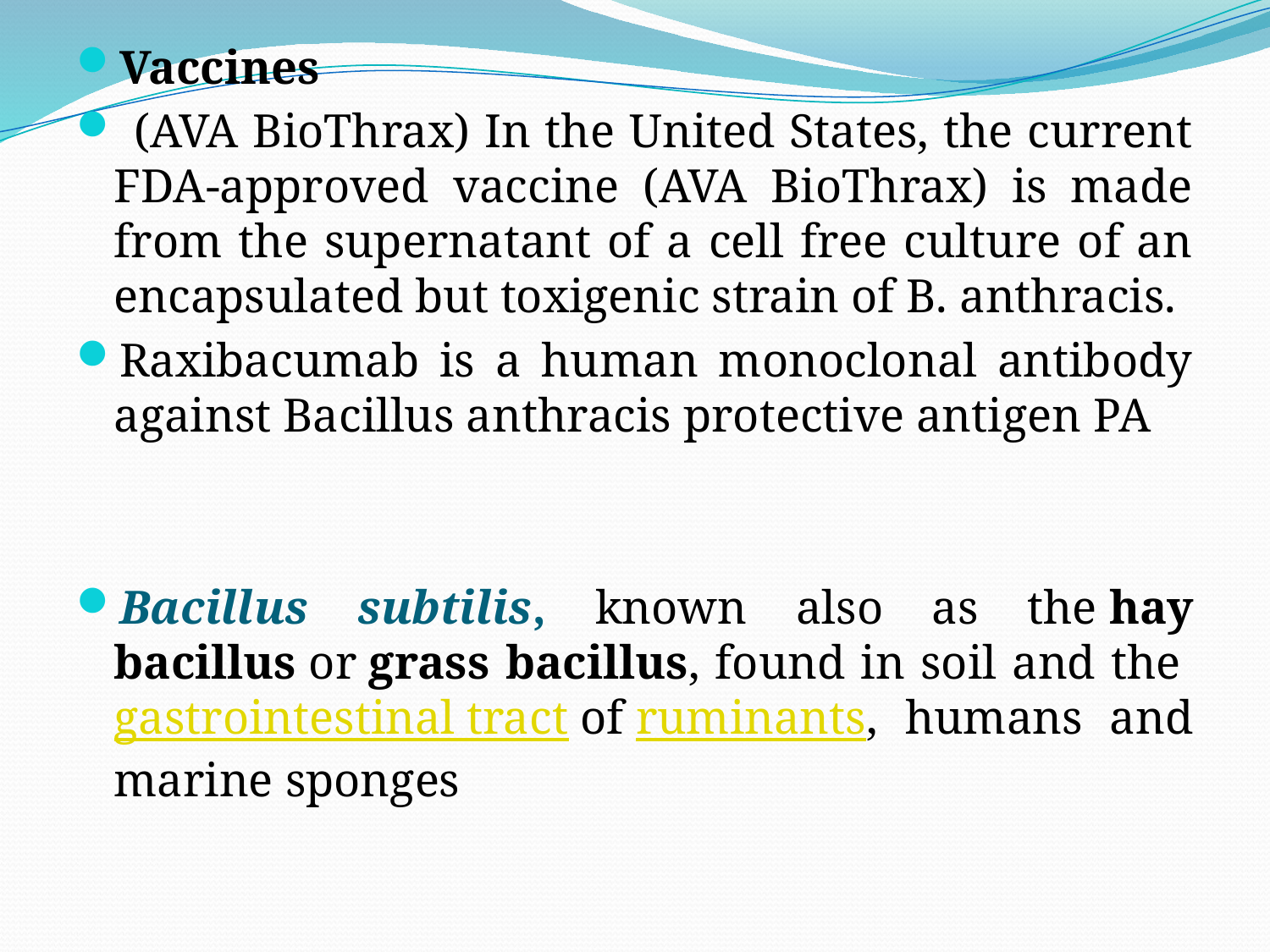

Vaccines
 (AVA BioThrax) In the United States, the current FDA-approved vaccine (AVA BioThrax) is made from the supernatant of a cell free culture of an encapsulated but toxigenic strain of B. anthracis.
Raxibacumab is a human monoclonal antibody against Bacillus anthracis protective antigen PA

Bacillus subtilis, known also as the hay bacillus or grass bacillus, found in soil and the gastrointestinal tract of ruminants, humans and marine sponges